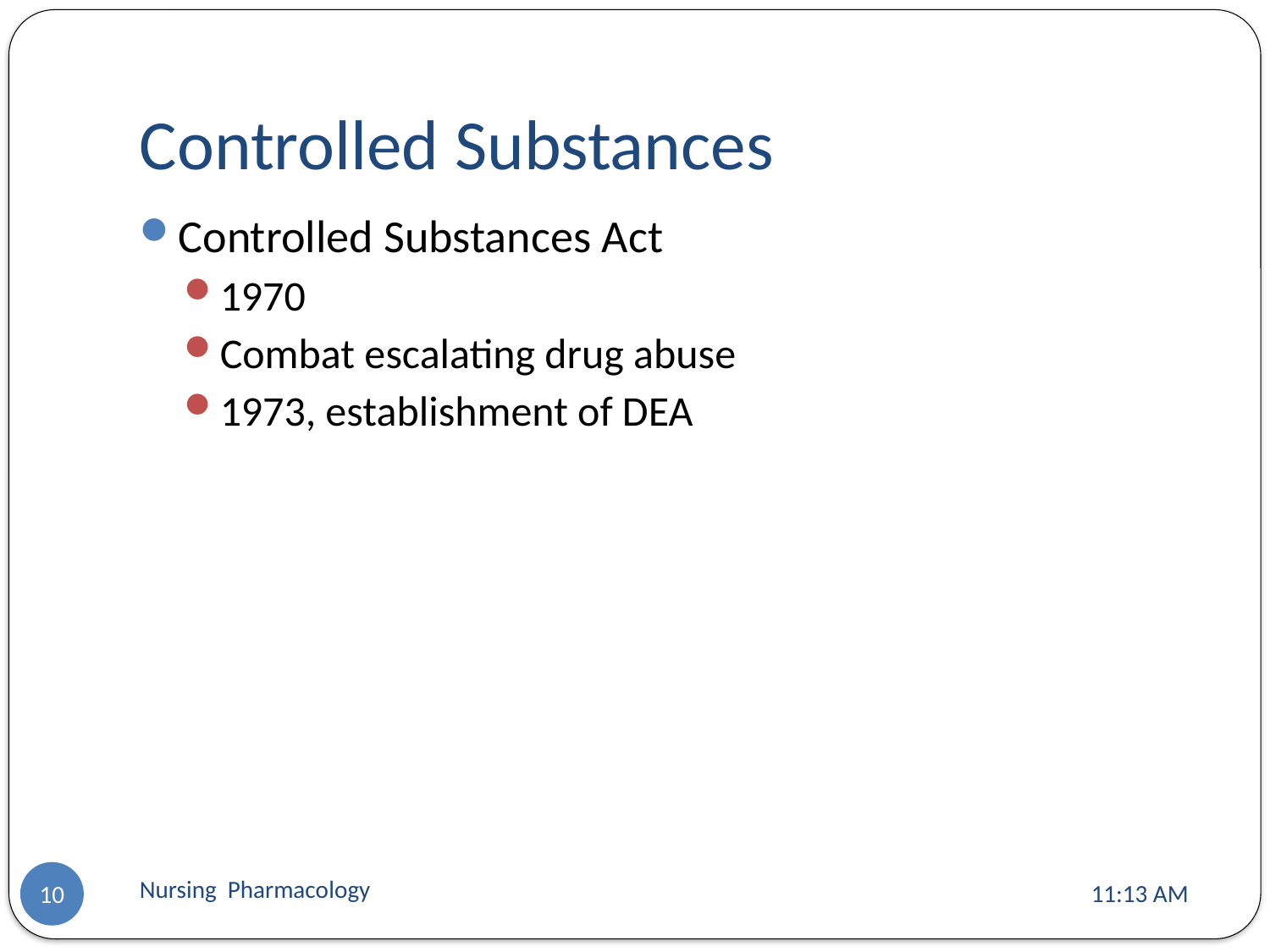

# Controlled Substances
Controlled Substances Act
1970
Combat escalating drug abuse
1973, establishment of DEA

Nursing  Pharmacology
11:13 AM
10